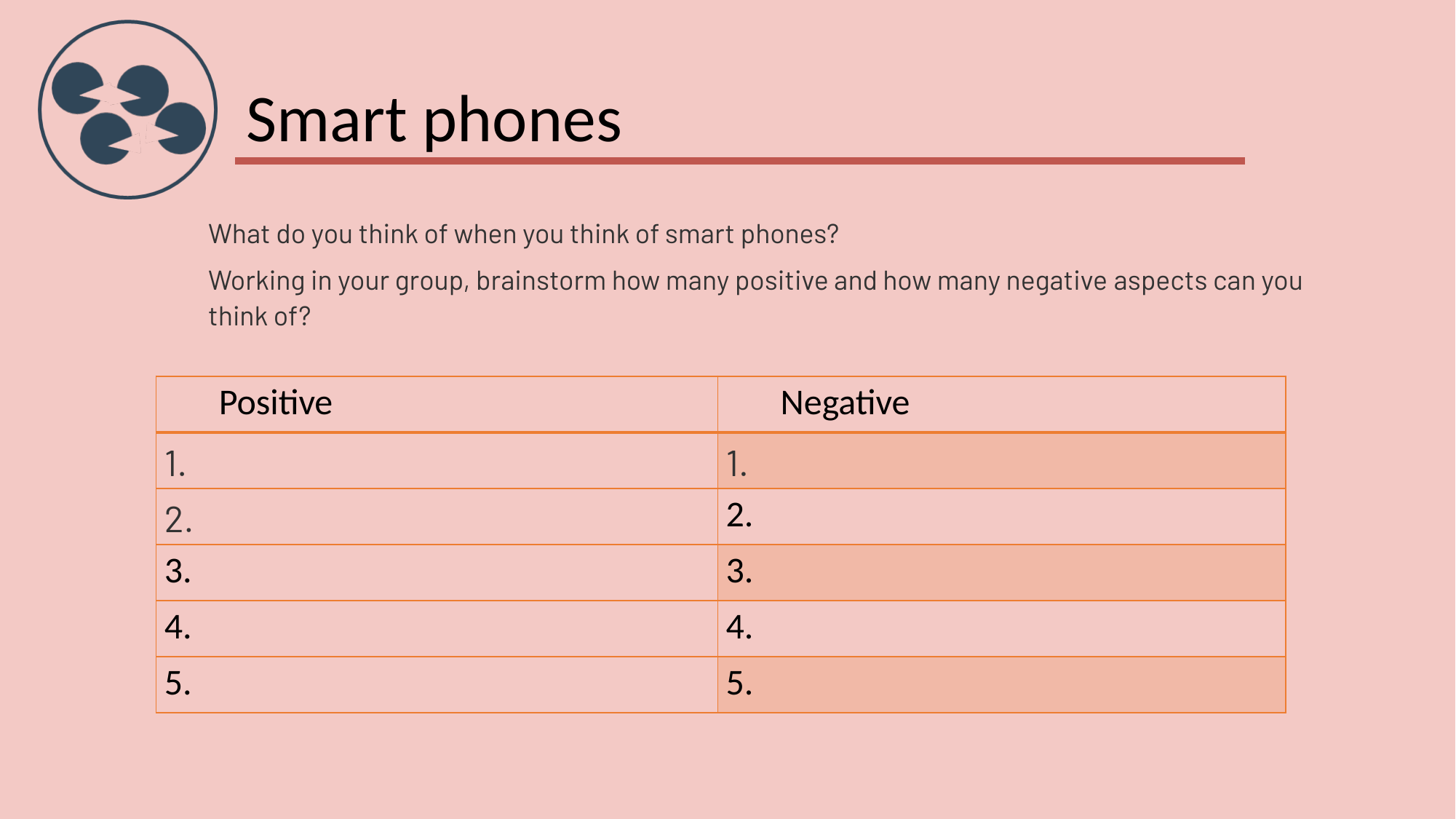

# Smart phones

What do you think of when you think of smart phones?
Working in your group, brainstorm how many positive and how many negative aspects can you think of?
| Positive | Negative |
| --- | --- |
|  |  |
|  |  |
|  |  |
|  |  |
|  |  |